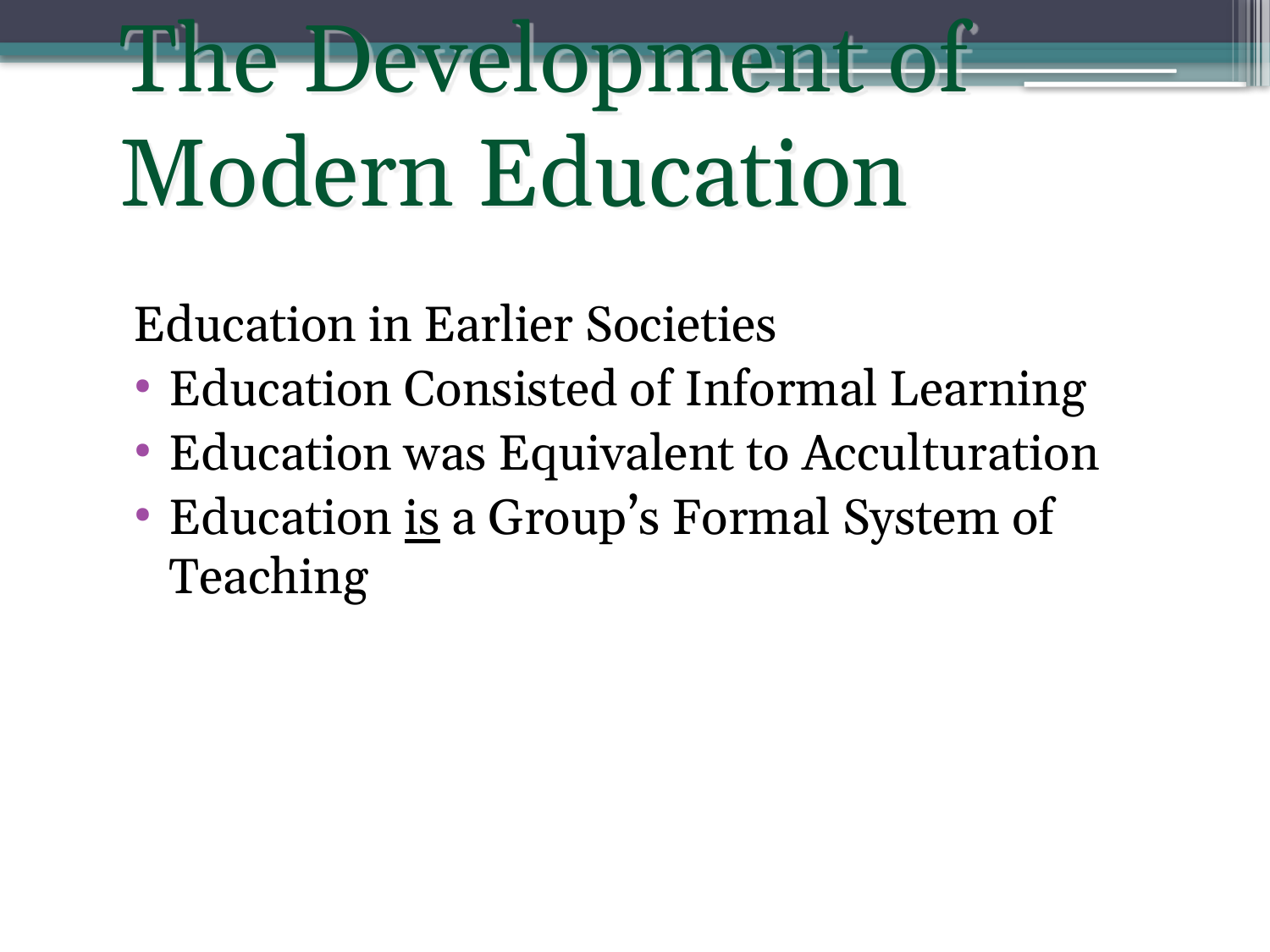

The Development of Modern Education
Education in Earlier Societies
Education Consisted of Informal Learning
Education was Equivalent to Acculturation
Education is a Group’s Formal System of Teaching